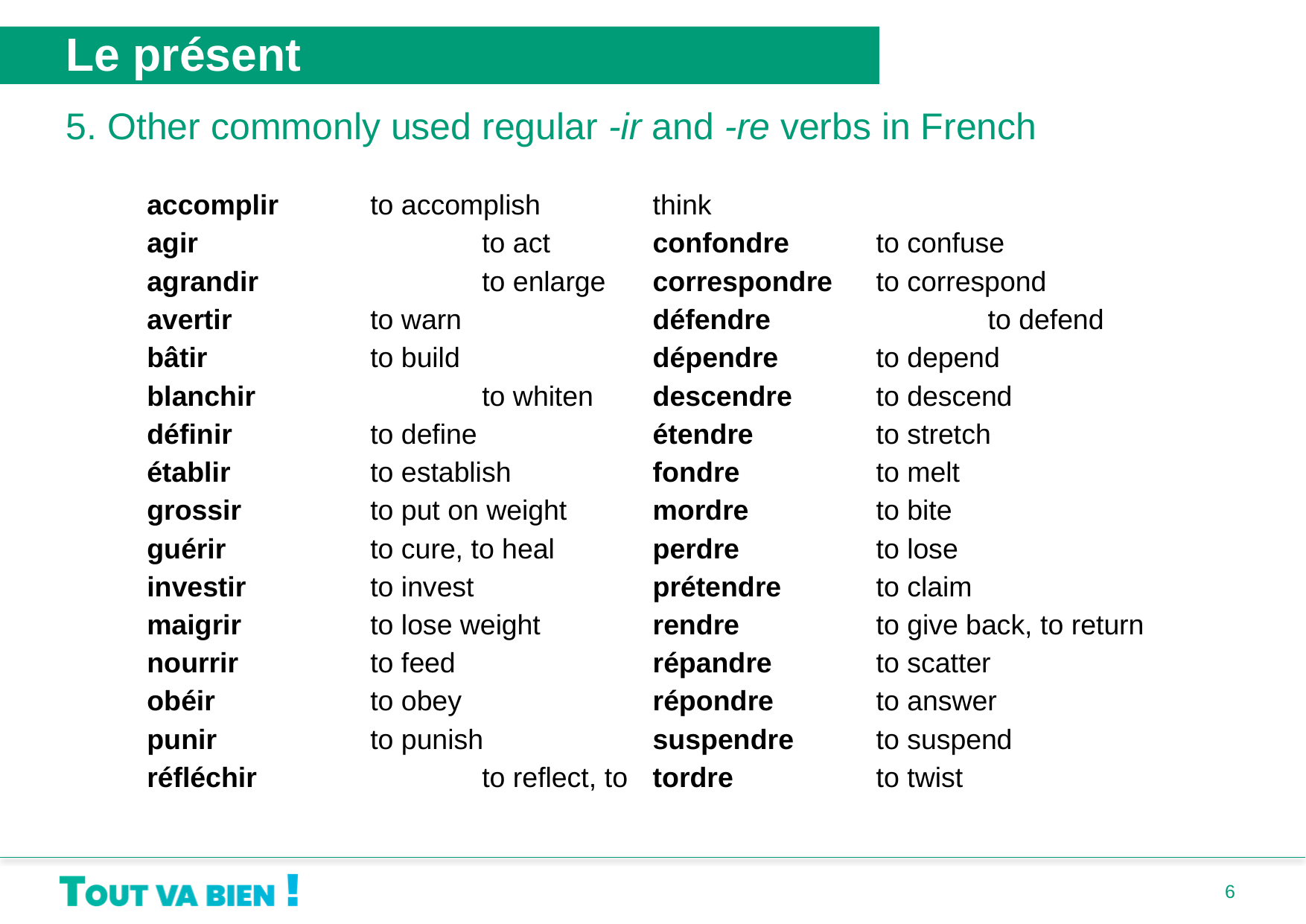

Le présent

5. Other commonly used regular -ir and -re verbs in French
accomplir 	to accomplish
agir 	  		to act
agrandir 		to enlarge
avertir		to warn
bâtir 		to build
blanchir 		to whiten
définir 		to define
établir 		to establish
grossir 		to put on weight
guérir 		to cure, to heal
investir 		to invest
maigrir 		to lose weight
nourrir 		to feed
obéir 		to obey
punir 		to punish
réfléchir 		to reflect, to think
confondre 	to confuse
correspondre 	to correspond
défendre 	  	to defend
dépendre 	to depend
descendre 	to descend
étendre 	  	to stretch
fondre 	  	to melt
mordre 	  	to bite
perdre 	  	to lose
prétendre 	to claim
rendre 	  	to give back, to return
répandre 	to scatter
répondre 	to answer
suspendre 	to suspend
tordre 	  	to twist